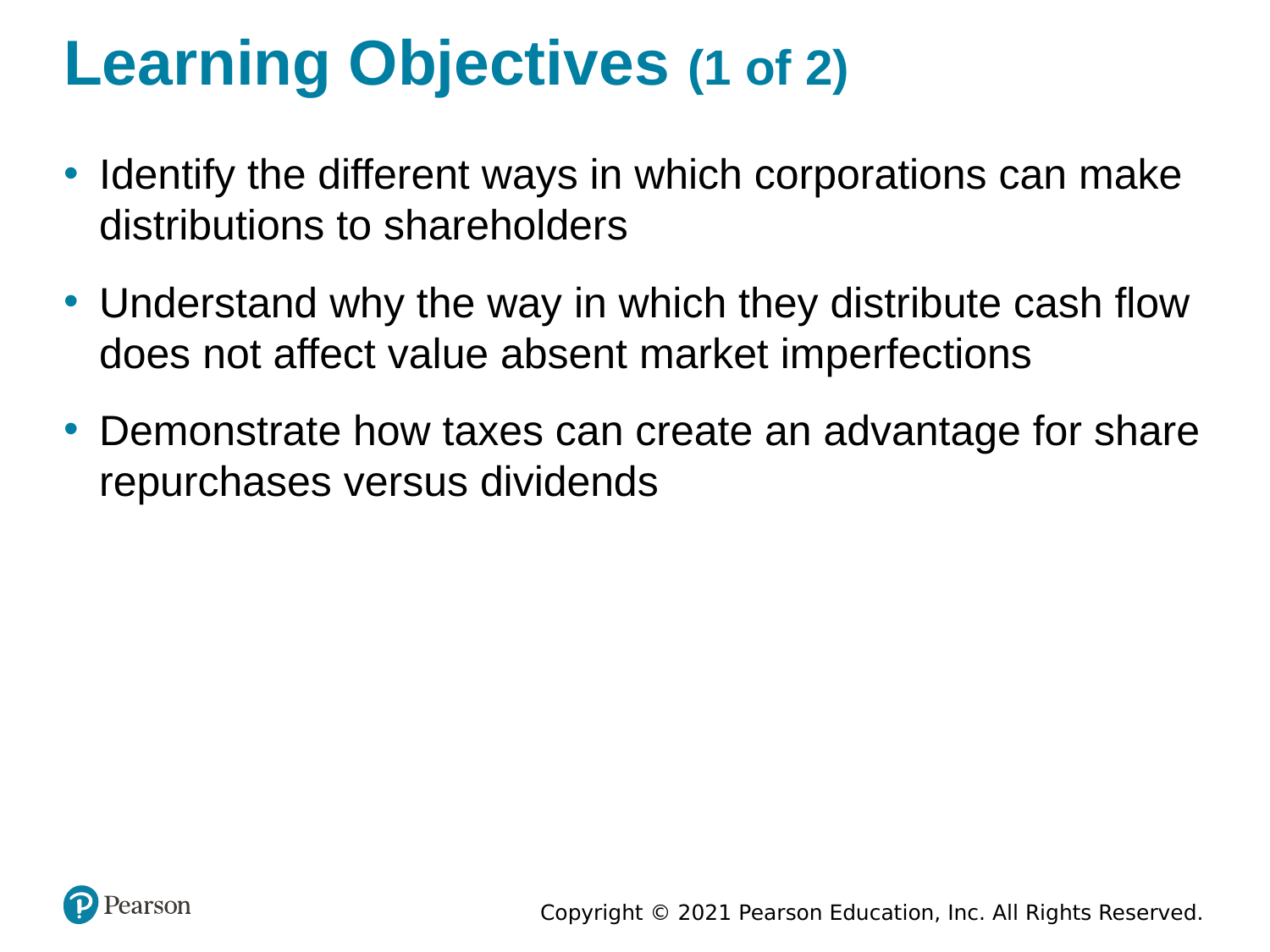

# Learning Objectives (1 of 2)
Identify the different ways in which corporations can make distributions to shareholders
Understand why the way in which they distribute cash flow does not affect value absent market imperfections
Demonstrate how taxes can create an advantage for share repurchases versus dividends